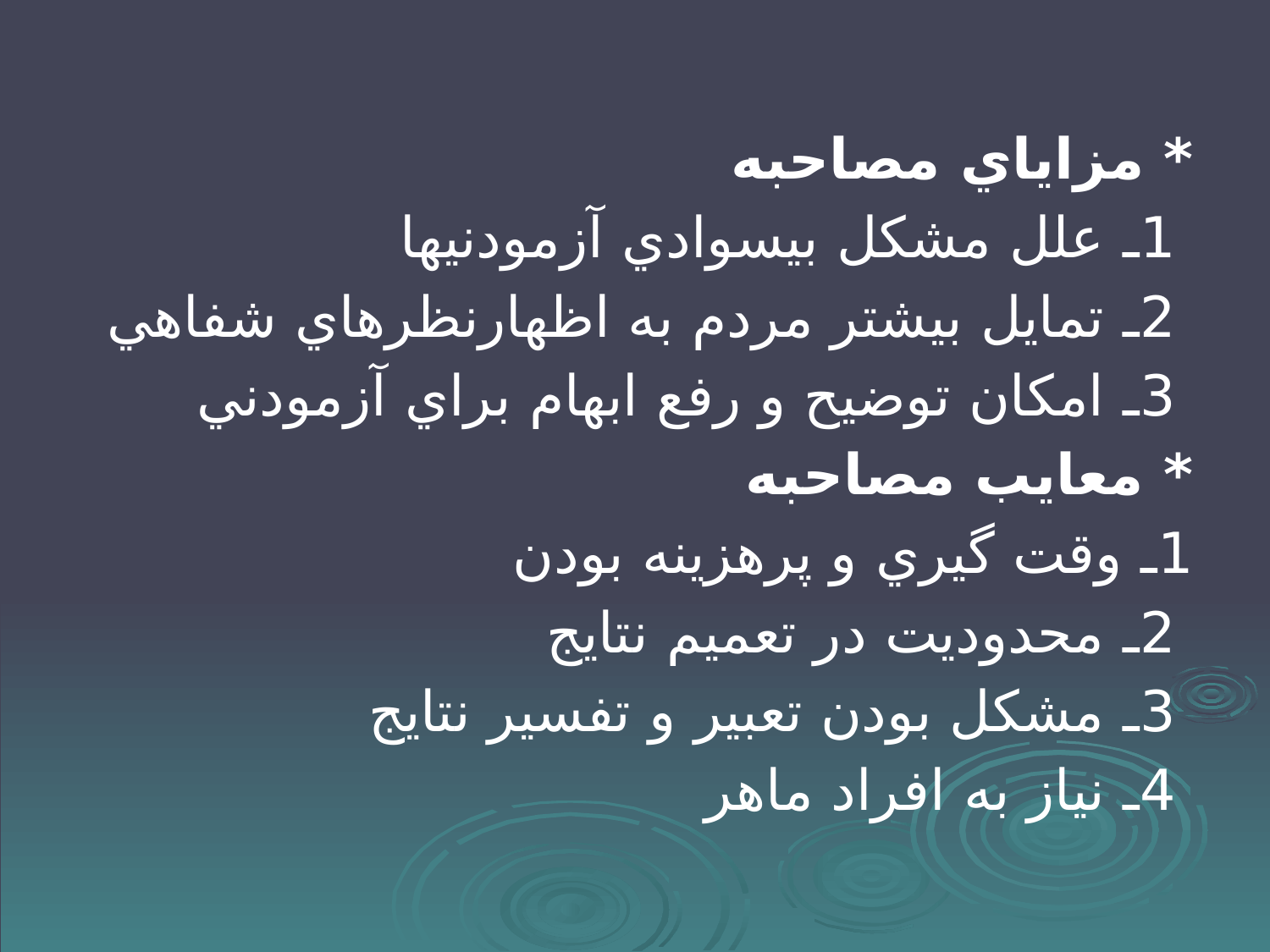

#
* مزاياي مصاحبه
 1ـ علل مشكل بيسوادي آزمودنيها
 2ـ تمايل بيشتر مردم به اظهارنظرهاي شفاهي
 3ـ امكان توضيح و رفع ابهام براي آزمودني
* معايب مصاحبه
1ـ وقت گيري و پرهزينه بودن
 2ـ محدوديت در تعميم نتايج
 3ـ مشكل بودن تعبير و تفسير نتايج
 4ـ نياز به افراد ماهر